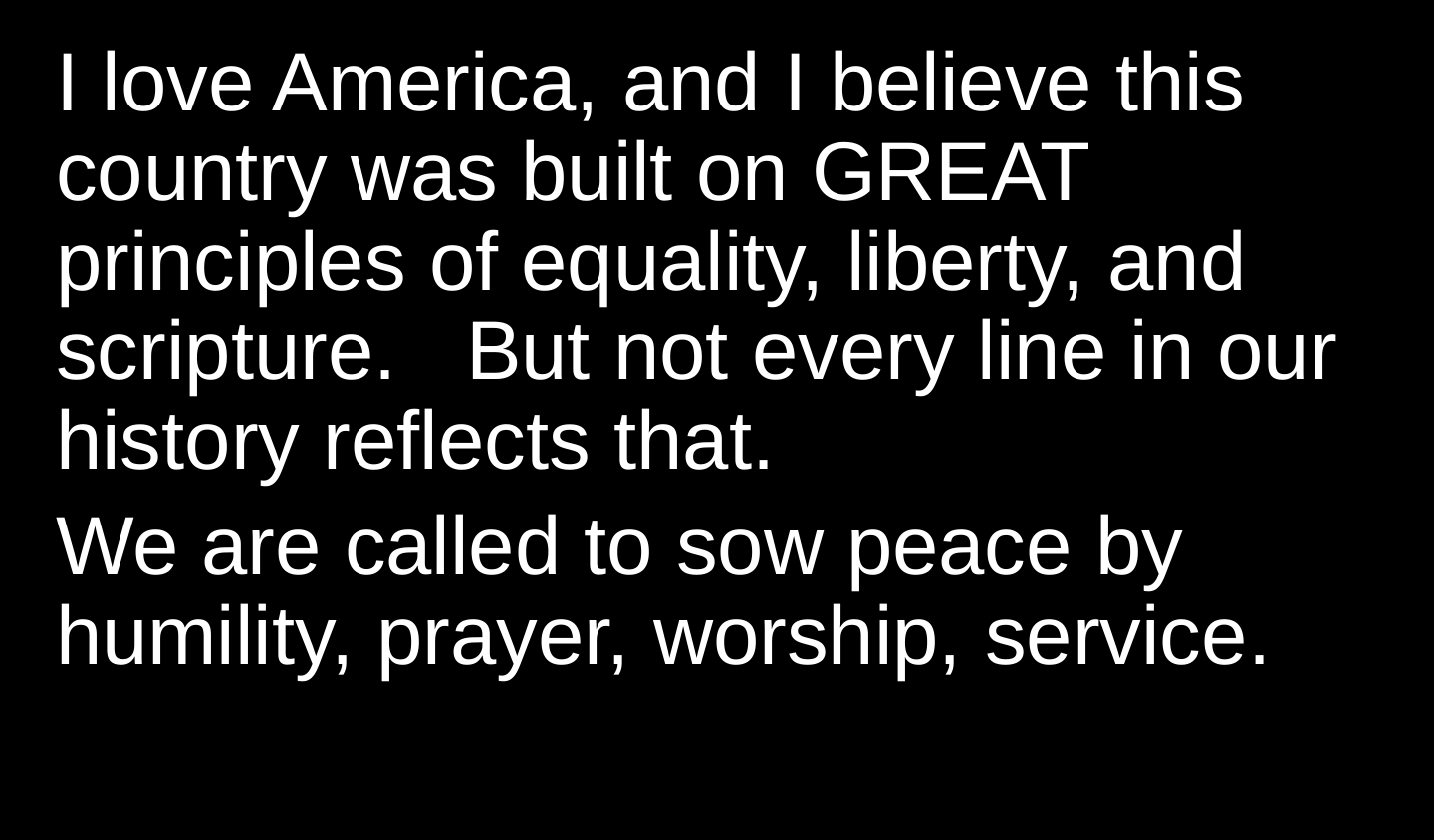

I love America, and I believe this country was built on GREAT principles of equality, liberty, and scripture.   But not every line in our history reflects that.
We are called to sow peace by humility, prayer, worship, service.